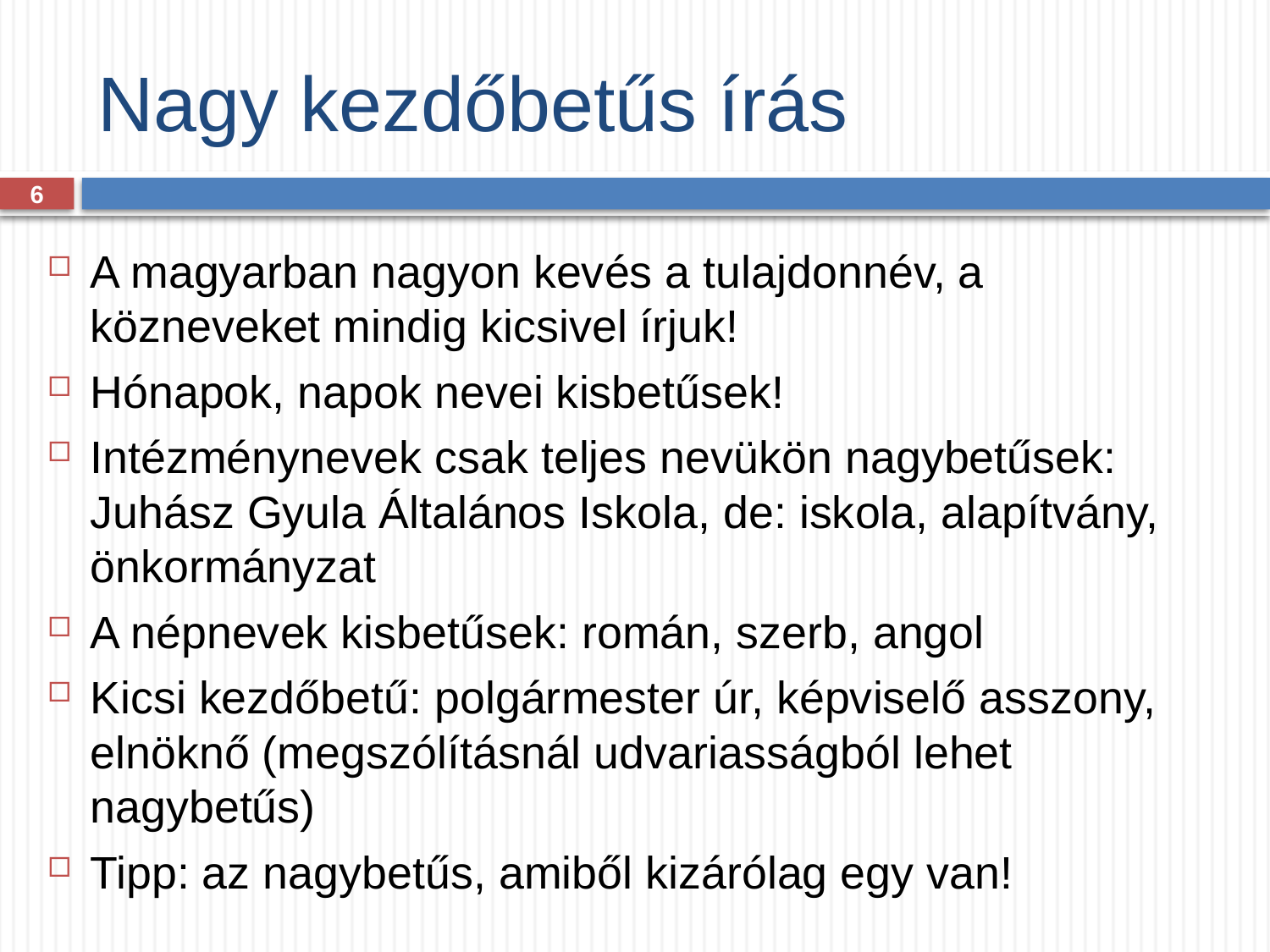

# Nagy kezdőbetűs írás
6
A magyarban nagyon kevés a tulajdonnév, a közneveket mindig kicsivel írjuk!
Hónapok, napok nevei kisbetűsek!
Intézménynevek csak teljes nevükön nagybetűsek: Juhász Gyula Általános Iskola, de: iskola, alapítvány, önkormányzat
A népnevek kisbetűsek: román, szerb, angol
Kicsi kezdőbetű: polgármester úr, képviselő asszony, elnöknő (megszólításnál udvariasságból lehet nagybetűs)
Tipp: az nagybetűs, amiből kizárólag egy van!